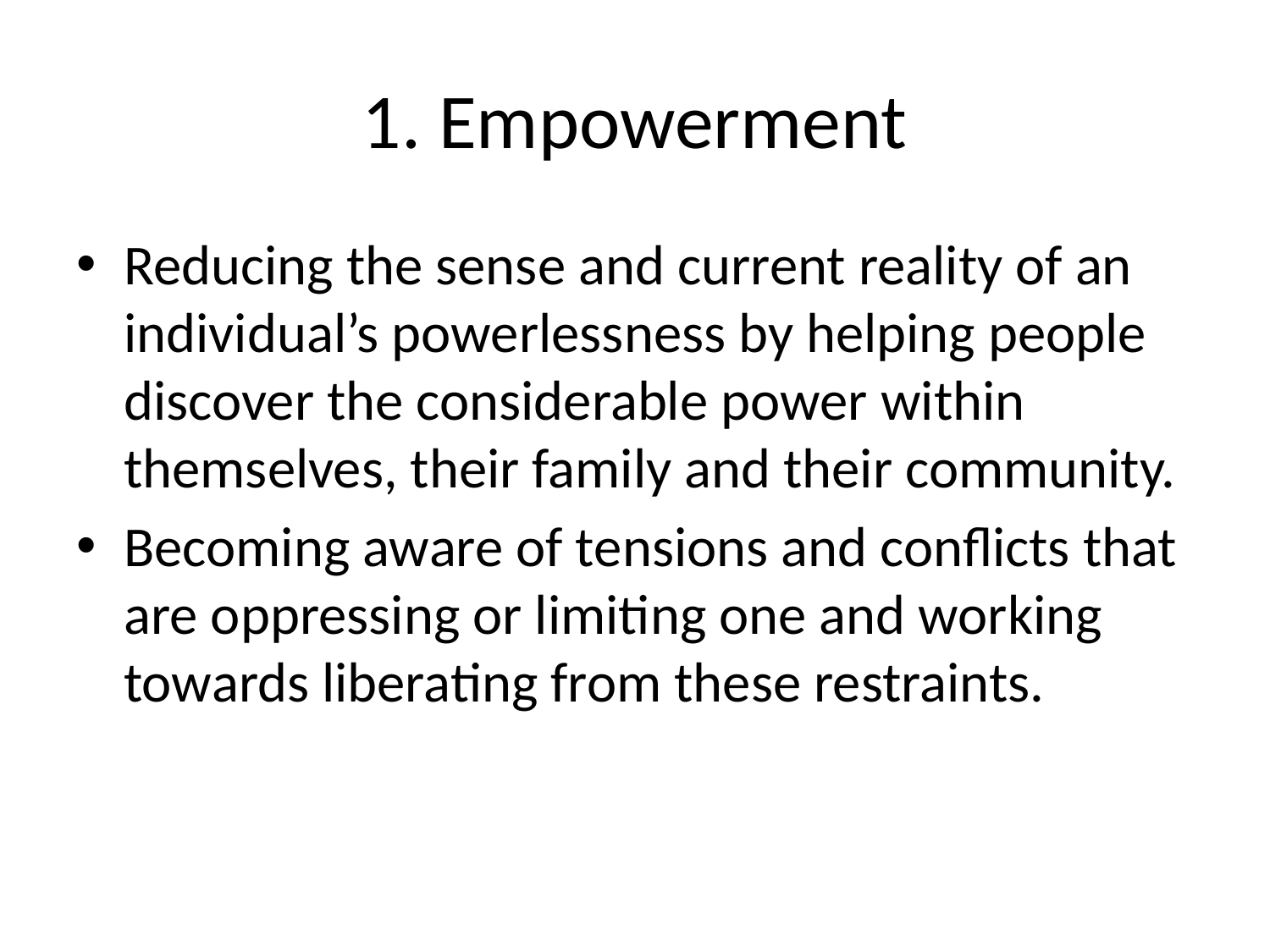

# 1. Empowerment
Reducing the sense and current reality of an individual’s powerlessness by helping people discover the considerable power within themselves, their family and their community.
Becoming aware of tensions and conflicts that are oppressing or limiting one and working towards liberating from these restraints.